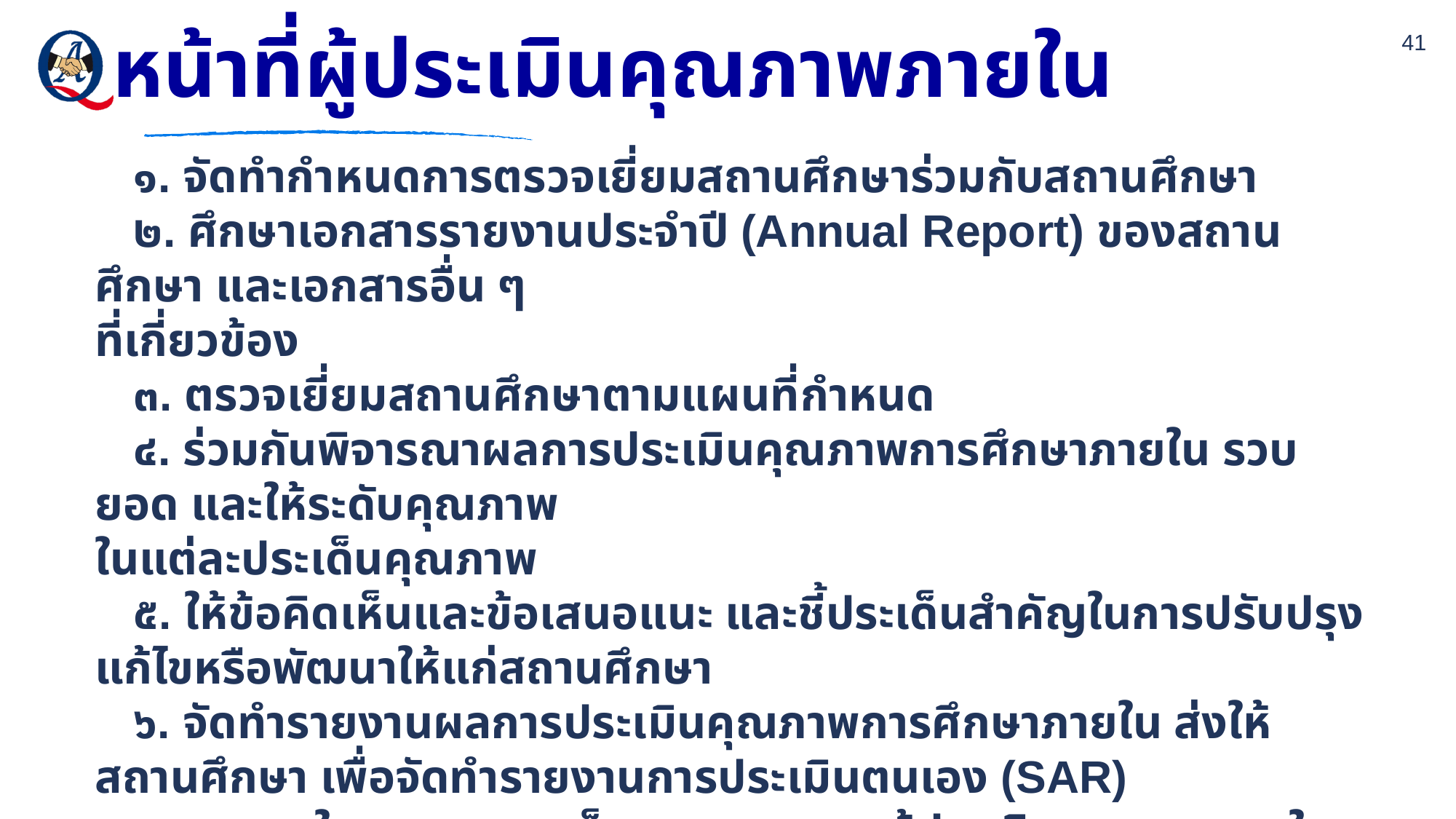

# หน้าที่ผู้ประเมินคุณภาพภายใน
41
๑. จัดทำกำหนดการตรวจเยี่ยมสถานศึกษาร่วมกับสถานศึกษา
๒. ศึกษาเอกสารรายงานประจำปี (Annual Report) ของสถานศึกษา และเอกสารอื่น ๆ
ที่เกี่ยวข้อง
๓. ตรวจเยี่ยมสถานศึกษาตามแผนที่กำหนด
๔. ร่วมกันพิจารณาผลการประเมินคุณภาพการศึกษาภายใน รวบยอด และให้ระดับคุณภาพ
ในแต่ละประเด็นคุณภาพ
๕. ให้ข้อคิดเห็นและข้อเสนอแนะ และชี้ประเด็นสำคัญในการปรับปรุงแก้ไขหรือพัฒนาให้แก่สถานศึกษา
๖. จัดทำรายงานผลการประเมินคุณภาพการศึกษาภายใน ส่งให้สถานศึกษา เพื่อจัดทำรายงานการประเมินตนเอง (SAR)
๖. ลงนามในแบบ ความเห็นชอบของคณะผู้ประเมินคุณภาพภายใน ในรายงานการประเมินตนเอง